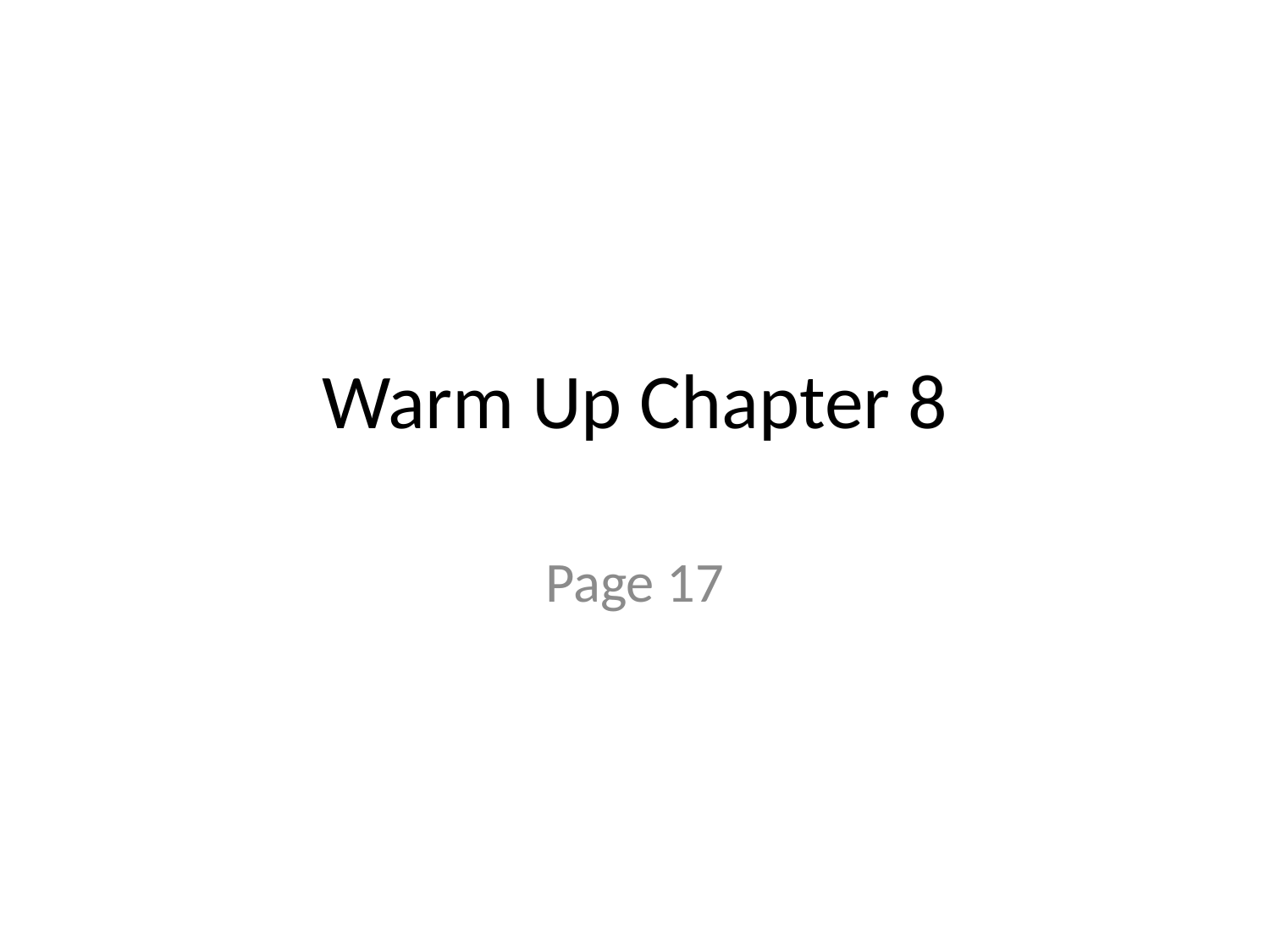

# Warm Up Chapter 8
Page 17